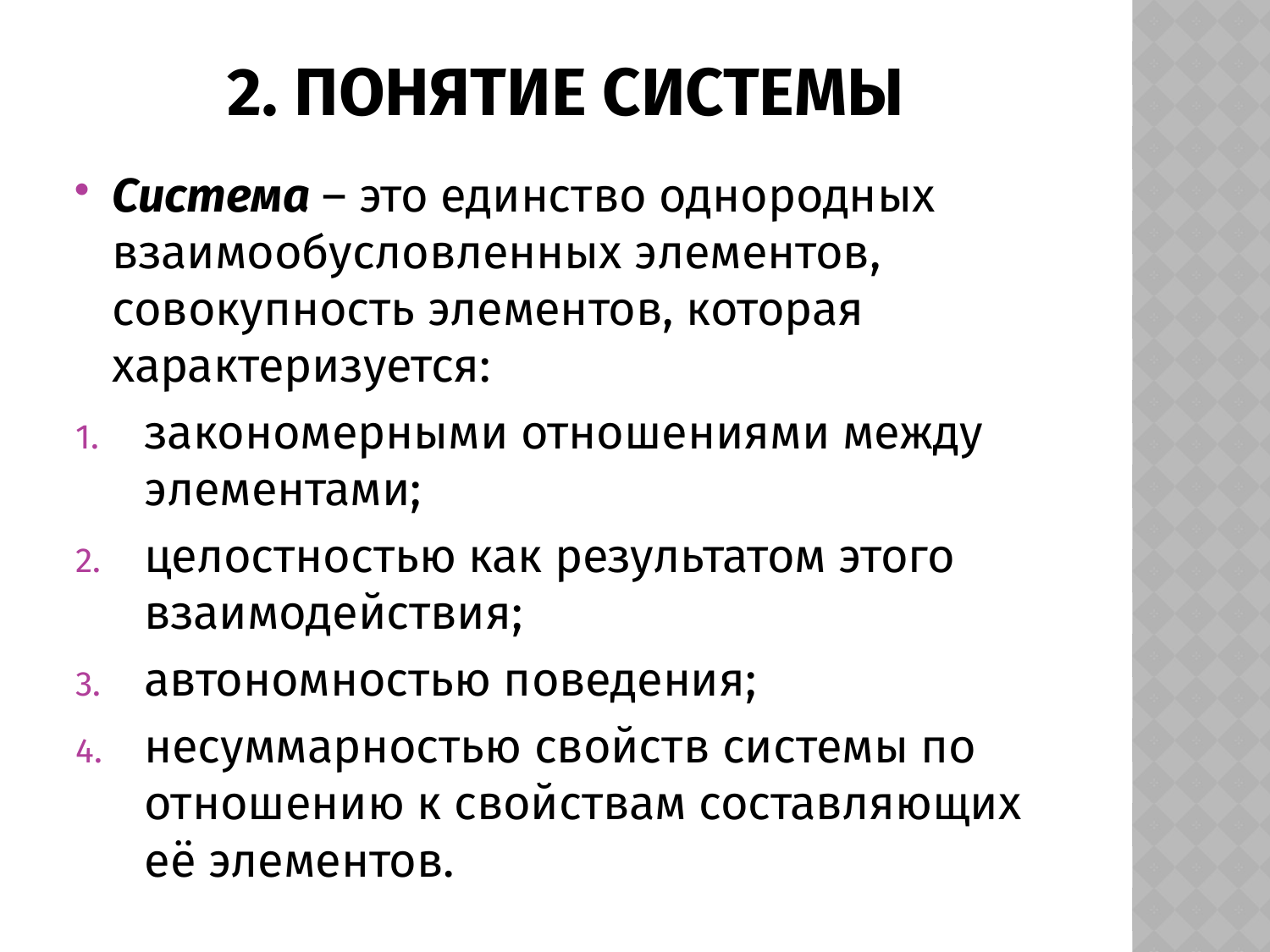

# 2. ПОНЯТИЕ СИСТЕМЫ
Система – это единство однородных взаимообусловленных элементов,  совокупность элементов, которая характеризуется:
закономерными отношениями между элементами;
целостностью как результатом этого взаимодействия;
автономностью поведения;
несуммарностью свойств системы по отношению к свойствам составляющих её элементов.